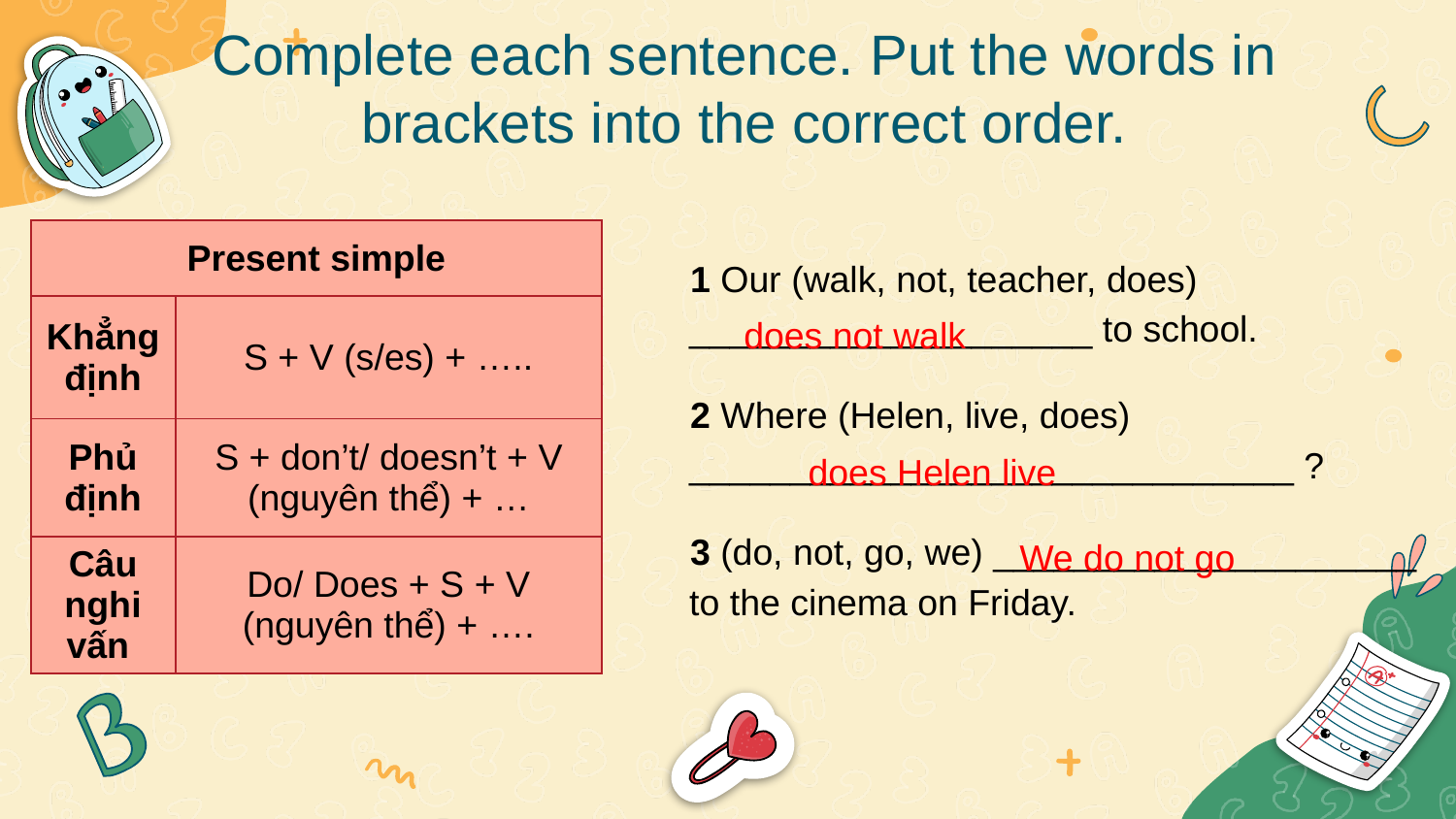

# Complete each sentence. Put the words in brackets into the correct order.
1 Our (walk, not, teacher, does) ____________________ to school.
2 Where (Helen, live, does) ______________________________ ?
3 (do, not, go, we) _____________________ to the cinema on Friday.

| Present simple |  |
| --- | --- |
| Khẳng định | S + V (s/es) + ….. |
| Phủ định | S + don’t/ doesn’t + V (nguyên thể) + … |
| Câu nghi vấn | Do/ Does + S + V (nguyên thể) + …. |
does not walk
does Helen live
We do not go